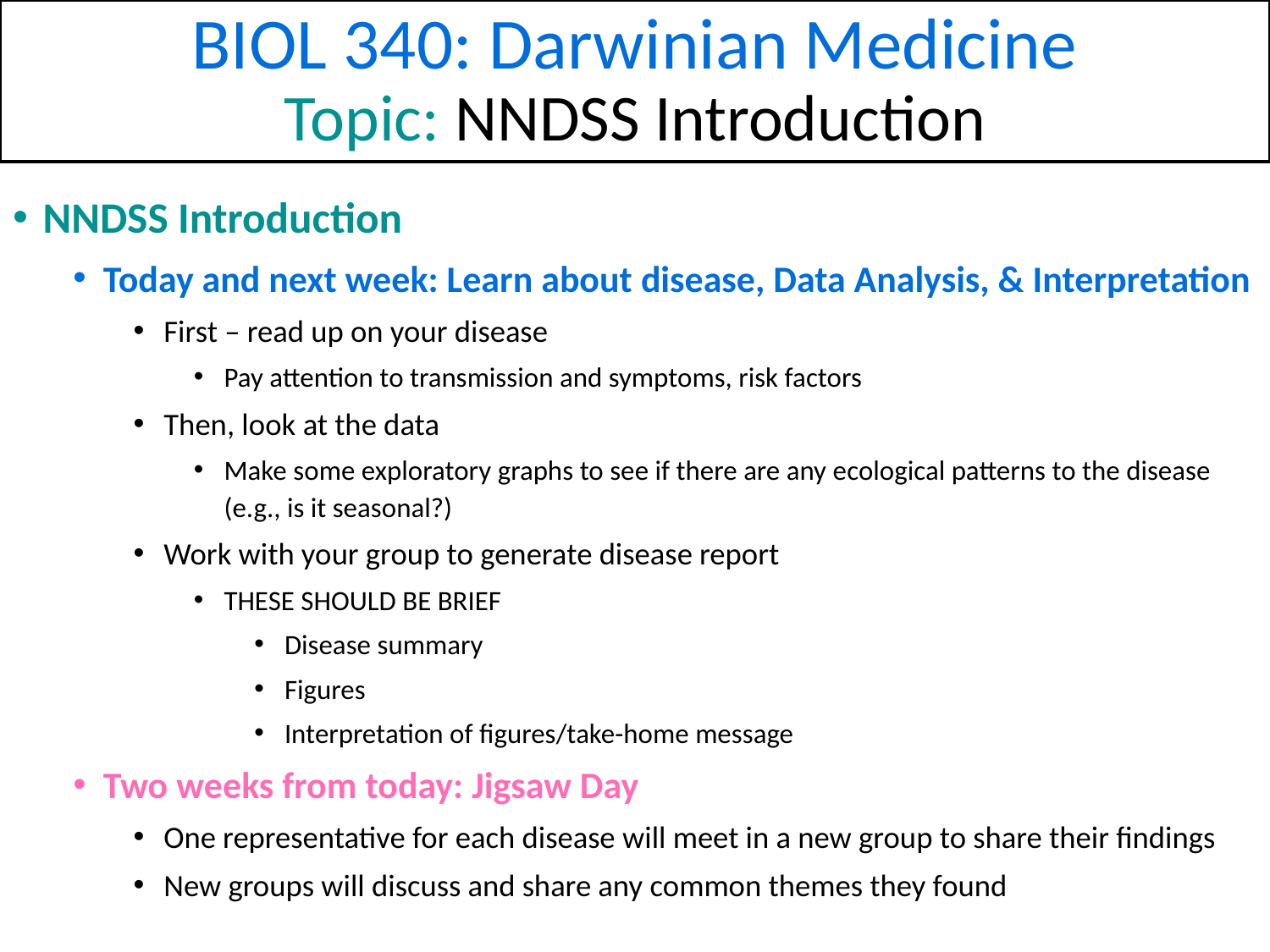

NNDSS Introduction
Today and next week: Learn about disease, Data Analysis, & Interpretation
First – read up on your disease
Pay attention to transmission and symptoms, risk factors
Then, look at the data
Make some exploratory graphs to see if there are any ecological patterns to the disease (e.g., is it seasonal?)
Work with your group to generate disease report
THESE SHOULD BE BRIEF
Disease summary
Figures
Interpretation of figures/take-home message
Two weeks from today: Jigsaw Day
One representative for each disease will meet in a new group to share their findings
New groups will discuss and share any common themes they found